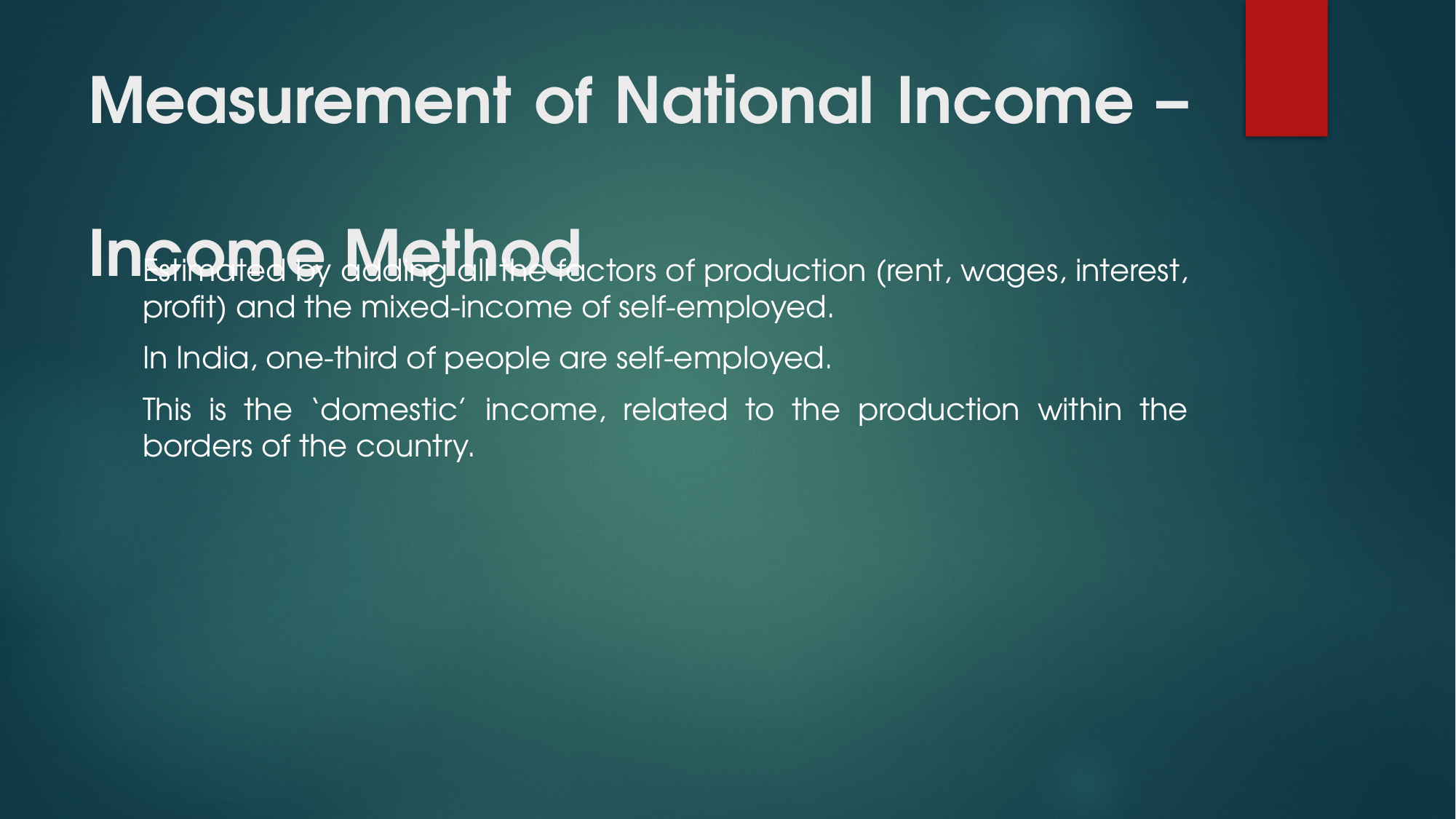

# Measurement of National Income – Income Method
Estimated by adding all the factors of production (rent, wages, interest, profit) and the mixed-income of self-employed.
In India, one-third of people are self-employed.
This is the ‘domestic’ income, related to the production within the borders of the country.